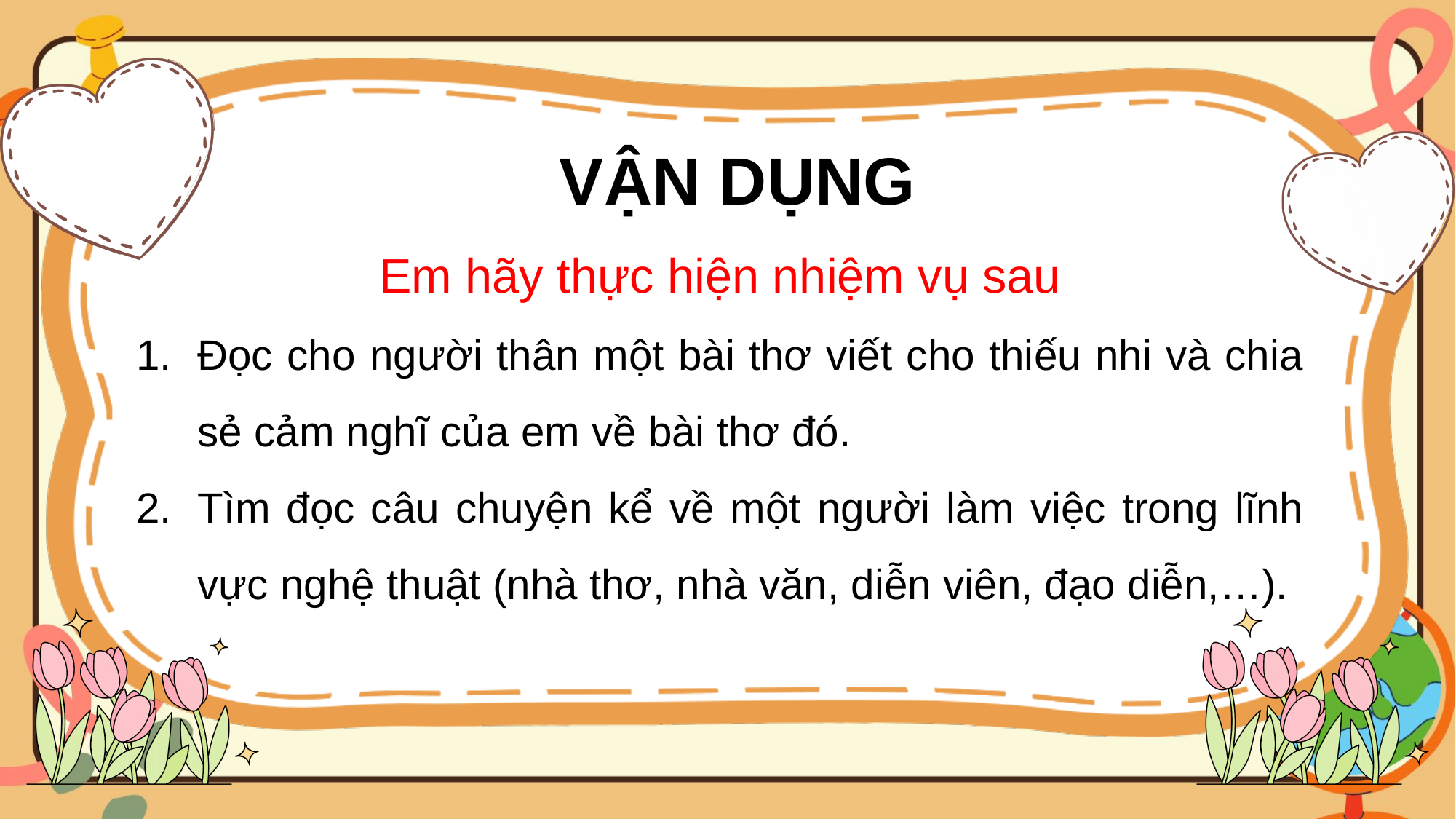

VẬN DỤNG
Em hãy thực hiện nhiệm vụ sau
Đọc cho người thân một bài thơ viết cho thiếu nhi và chia sẻ cảm nghĩ của em về bài thơ đó.
Tìm đọc câu chuyện kể về một người làm việc trong lĩnh vực nghệ thuật (nhà thơ, nhà văn, diễn viên, đạo diễn,…).